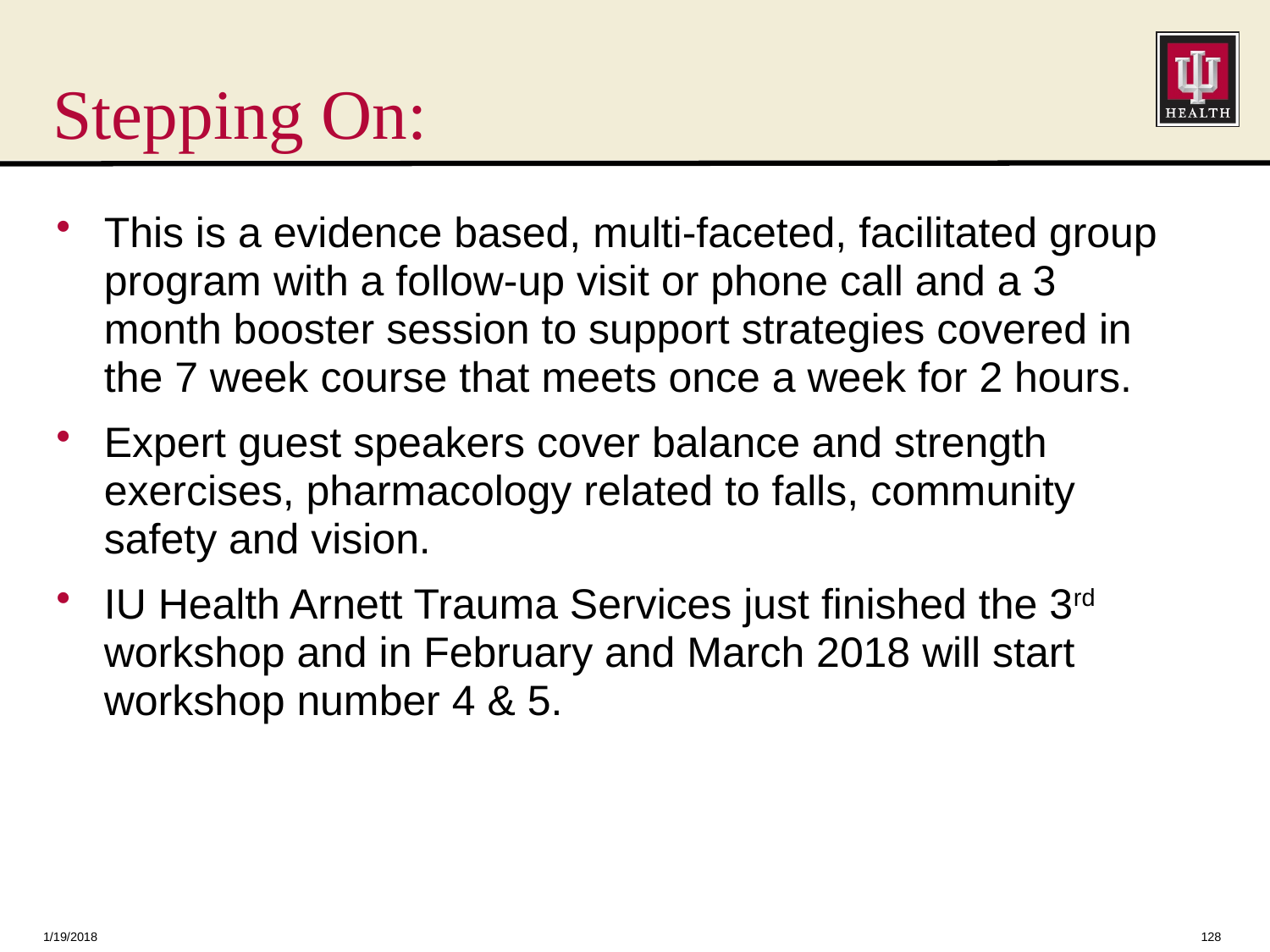

# Stepping On:
This is a evidence based, multi-faceted, facilitated group program with a follow-up visit or phone call and a 3 month booster session to support strategies covered in the 7 week course that meets once a week for 2 hours.
Expert guest speakers cover balance and strength exercises, pharmacology related to falls, community safety and vision.
IU Health Arnett Trauma Services just finished the 3rd workshop and in February and March 2018 will start workshop number 4 & 5.
1/19/2018
128